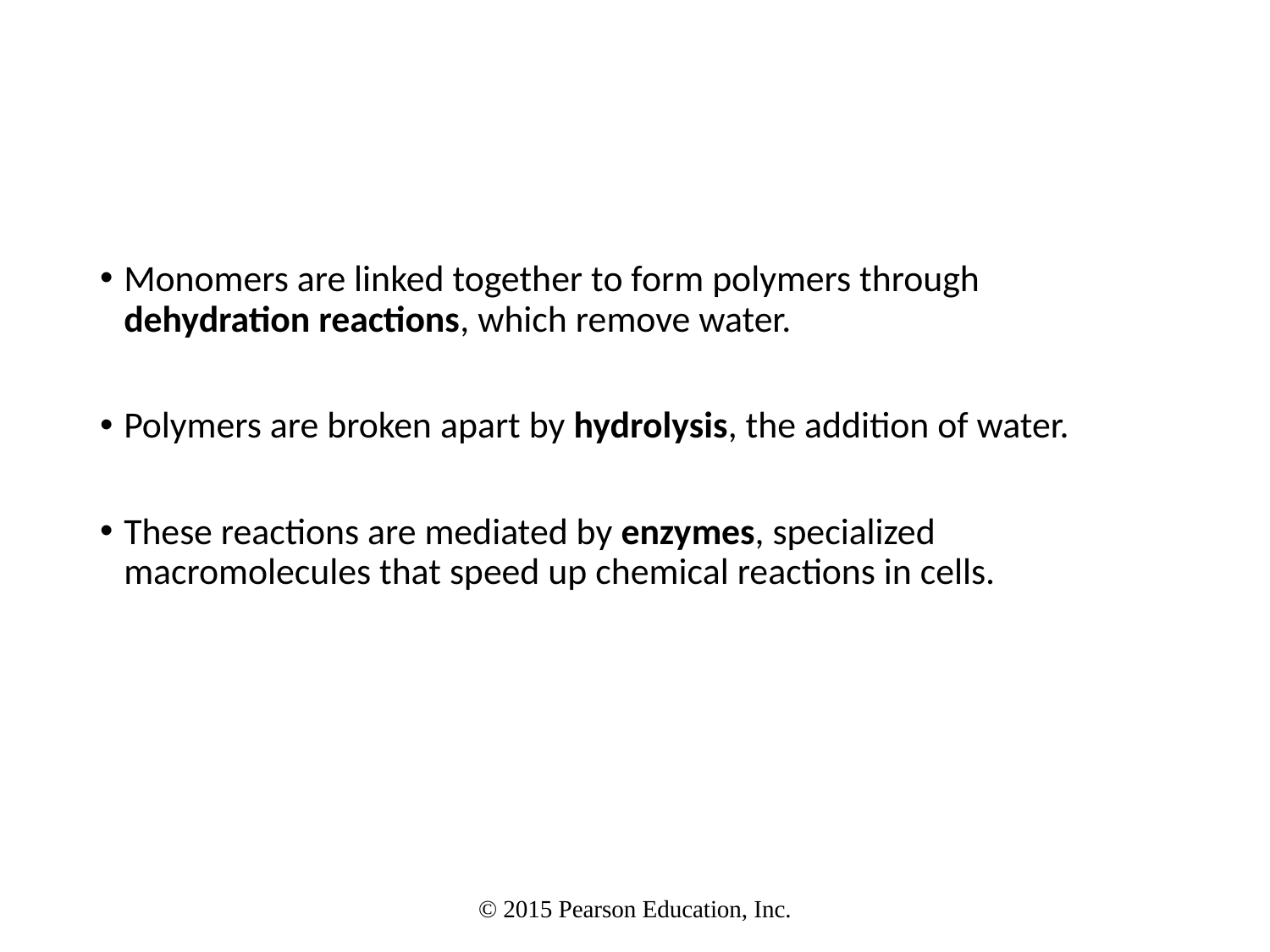

Monomers are linked together to form polymers through dehydration reactions, which remove water.

Polymers are broken apart by hydrolysis, the addition of water.

These reactions are mediated by enzymes, specialized macromolecules that speed up chemical reactions in cells.
© 2015 Pearson Education, Inc.